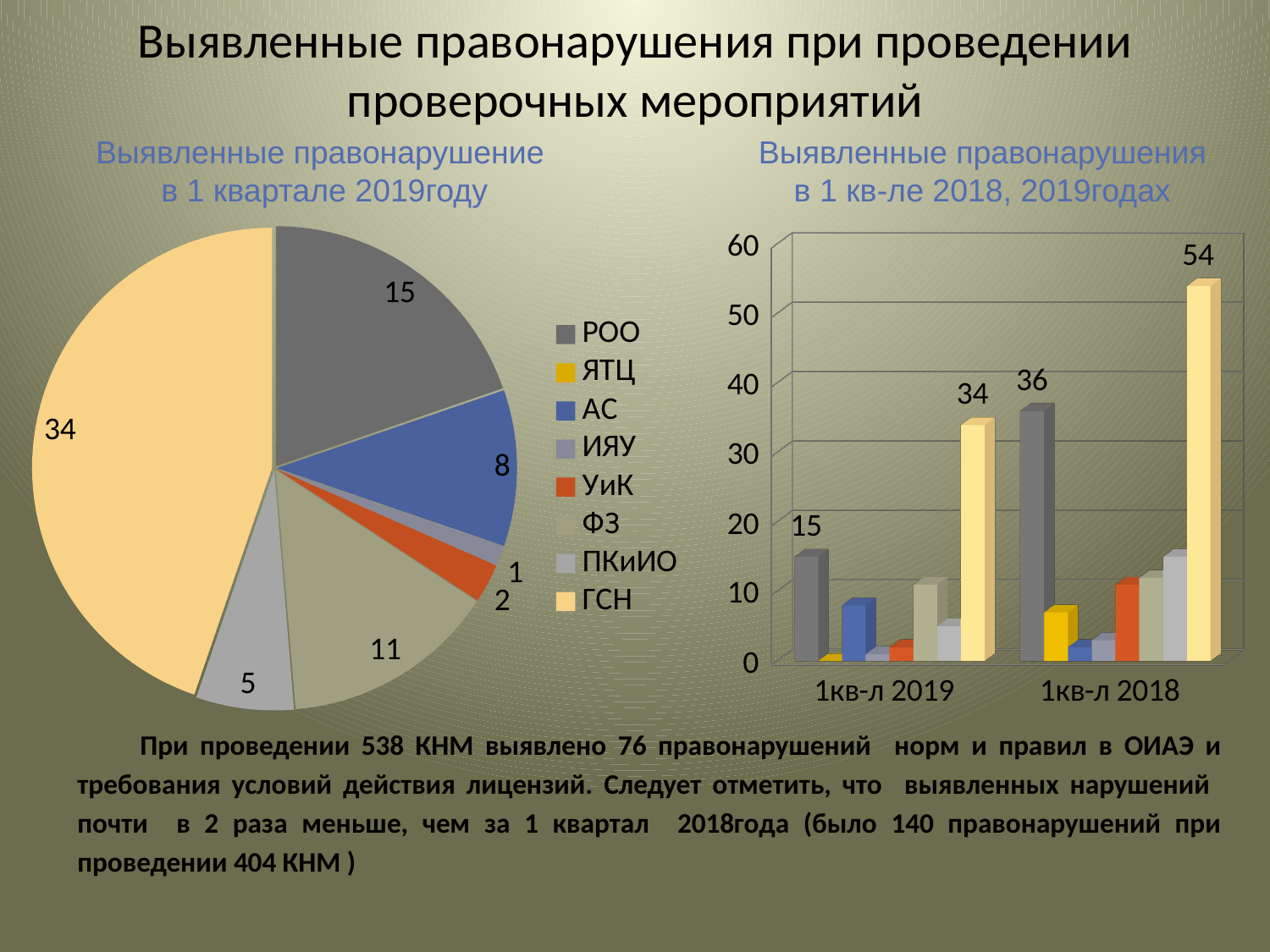

# Выявленные правонарушения при проведении проверочных мероприятий
Выявленные правонарушение
  в 1 квартале 2019году
Выявленные правонарушения
в 1 кв-ле 2018, 2019годах

### Chart

| Category | Продажи |
|---|---|
| РОО | 15.0 |
| ЯТЦ | 0.0 |
| АС | 8.0 |
| ИЯУ | 1.0 |
| УиК | 2.0 |
| ФЗ | 11.0 |
| ПКиИО | 5.0 |
| ГСН | 34.0 |

[unsupported chart]

При проведении 538 КНМ выявлено 76 правонарушений  норм и правил в ОИАЭ и требования условий действия лицензий. Следует отметить, что  выявленных нарушений  почти  в 2 раза меньше, чем за 1 квартал  2018года (было 140 правонарушений при проведении 404 КНМ )